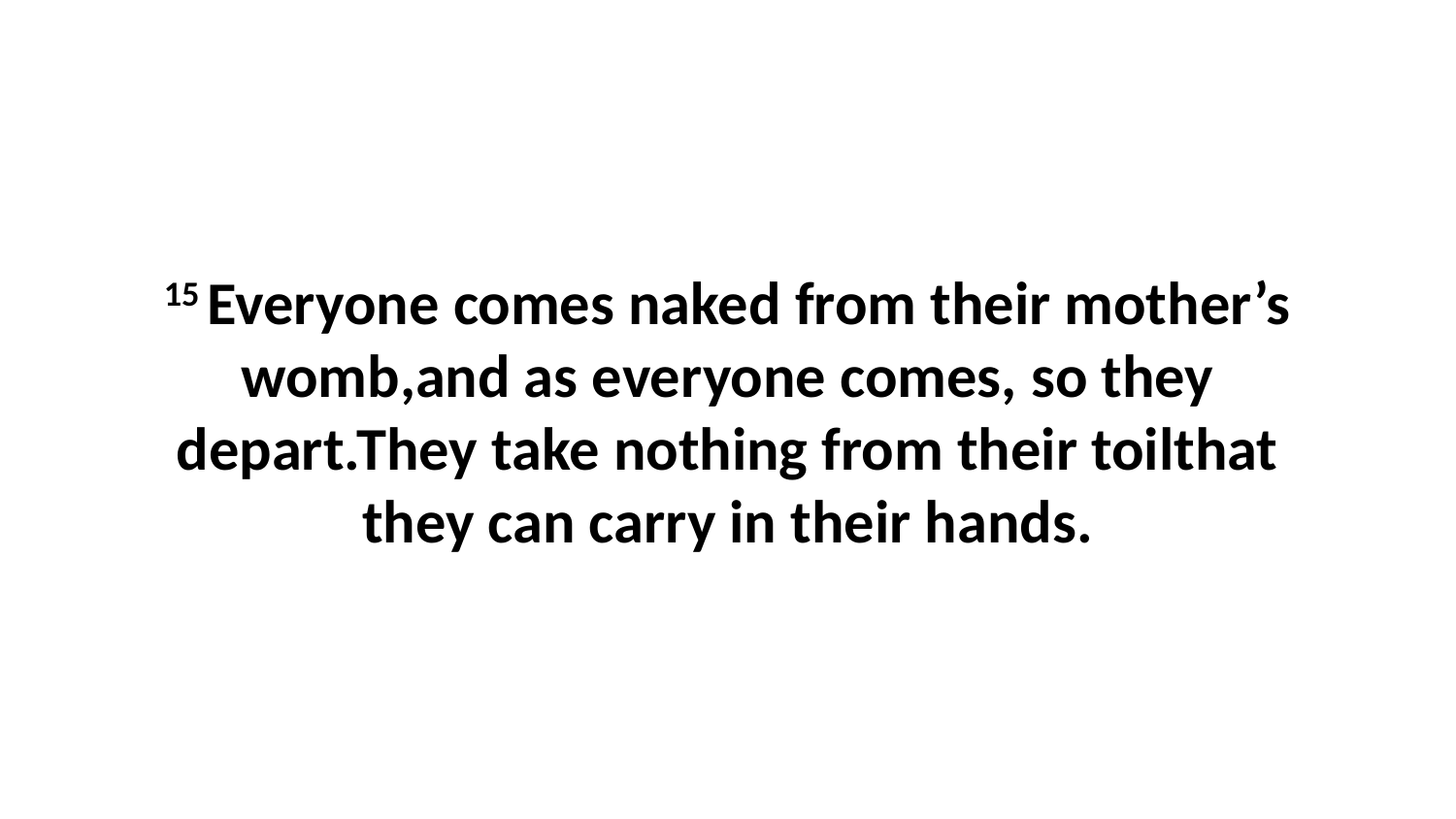

15 Everyone comes naked from their mother’s womb,and as everyone comes, so they depart.They take nothing from their toilthat they can carry in their hands.